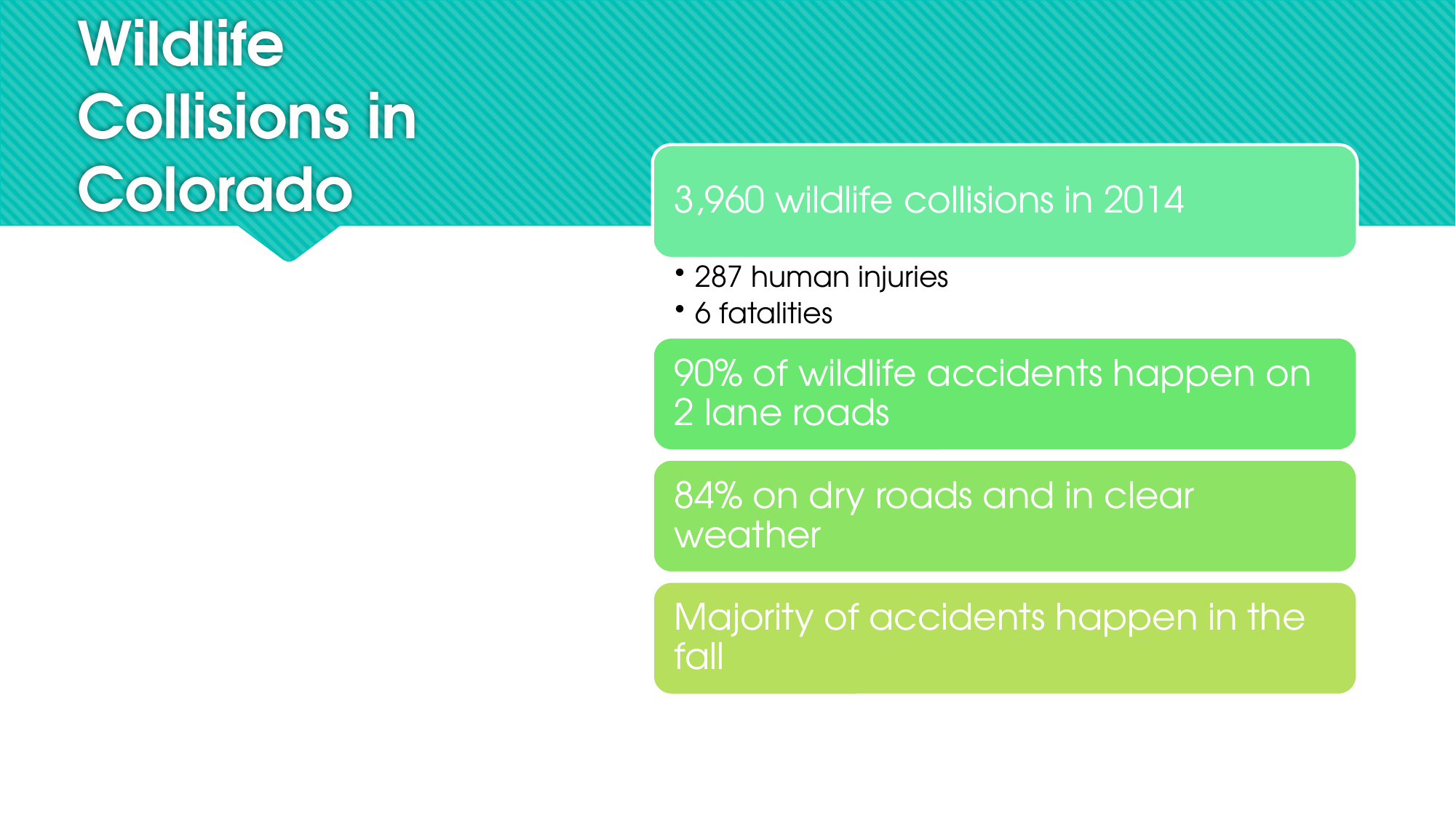

# Wildlife Collisions in Colorado
3,960 wildlife collisions in 2014
287 human injuries
6 fatalities
90% of wildlife accidents happen on 2 lane roads
84% on dry roads and in clear weather
Majority of accidents happen in the fall